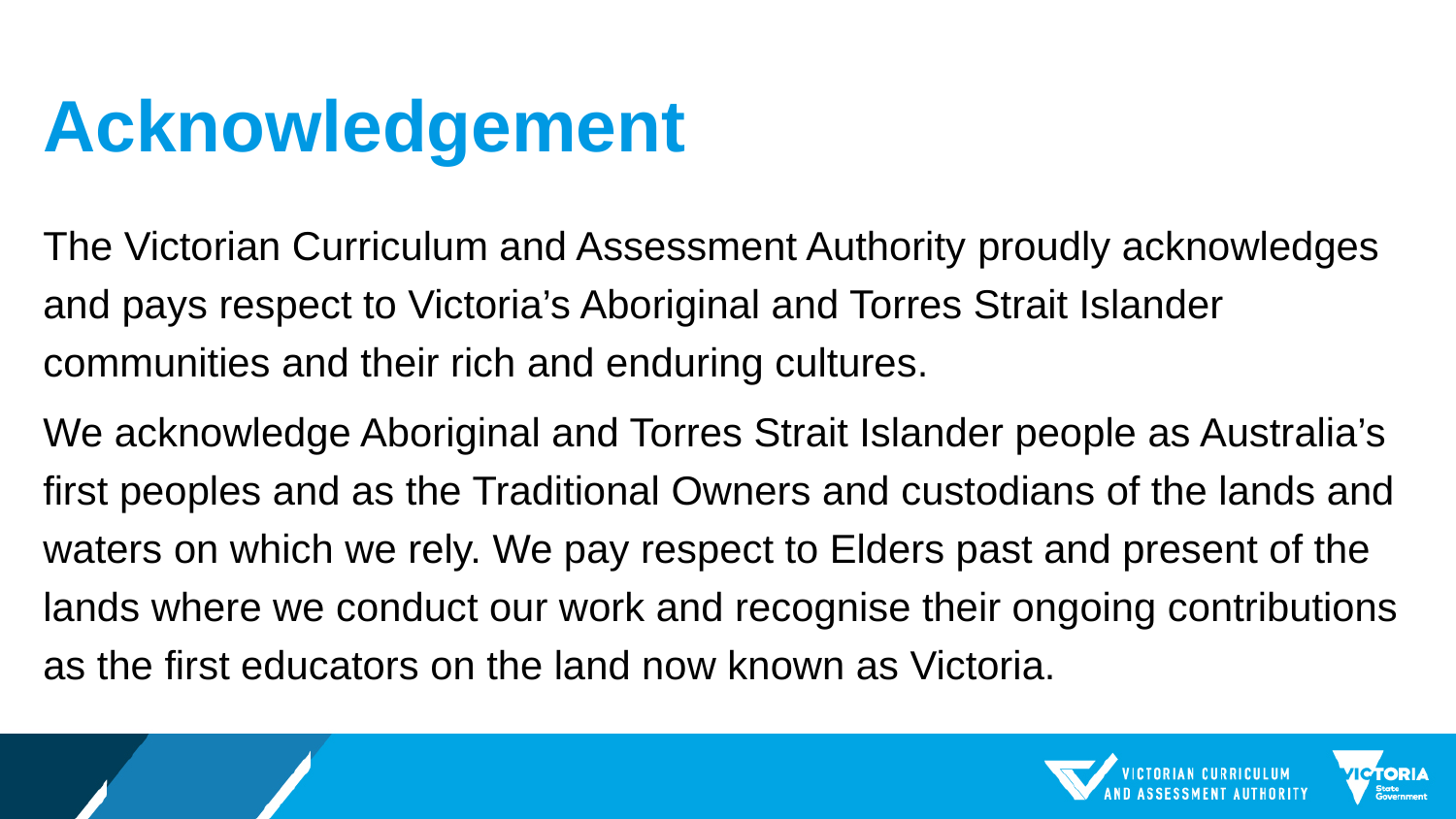

# Acknowledgement
The Victorian Curriculum and Assessment Authority proudly acknowledges and pays respect to Victoria’s Aboriginal and Torres Strait Islander communities and their rich and enduring cultures.
We acknowledge Aboriginal and Torres Strait Islander people as Australia’s first peoples and as the Traditional Owners and custodians of the lands and waters on which we rely. We pay respect to Elders past and present of the lands where we conduct our work and recognise their ongoing contributions as the first educators on the land now known as Victoria.